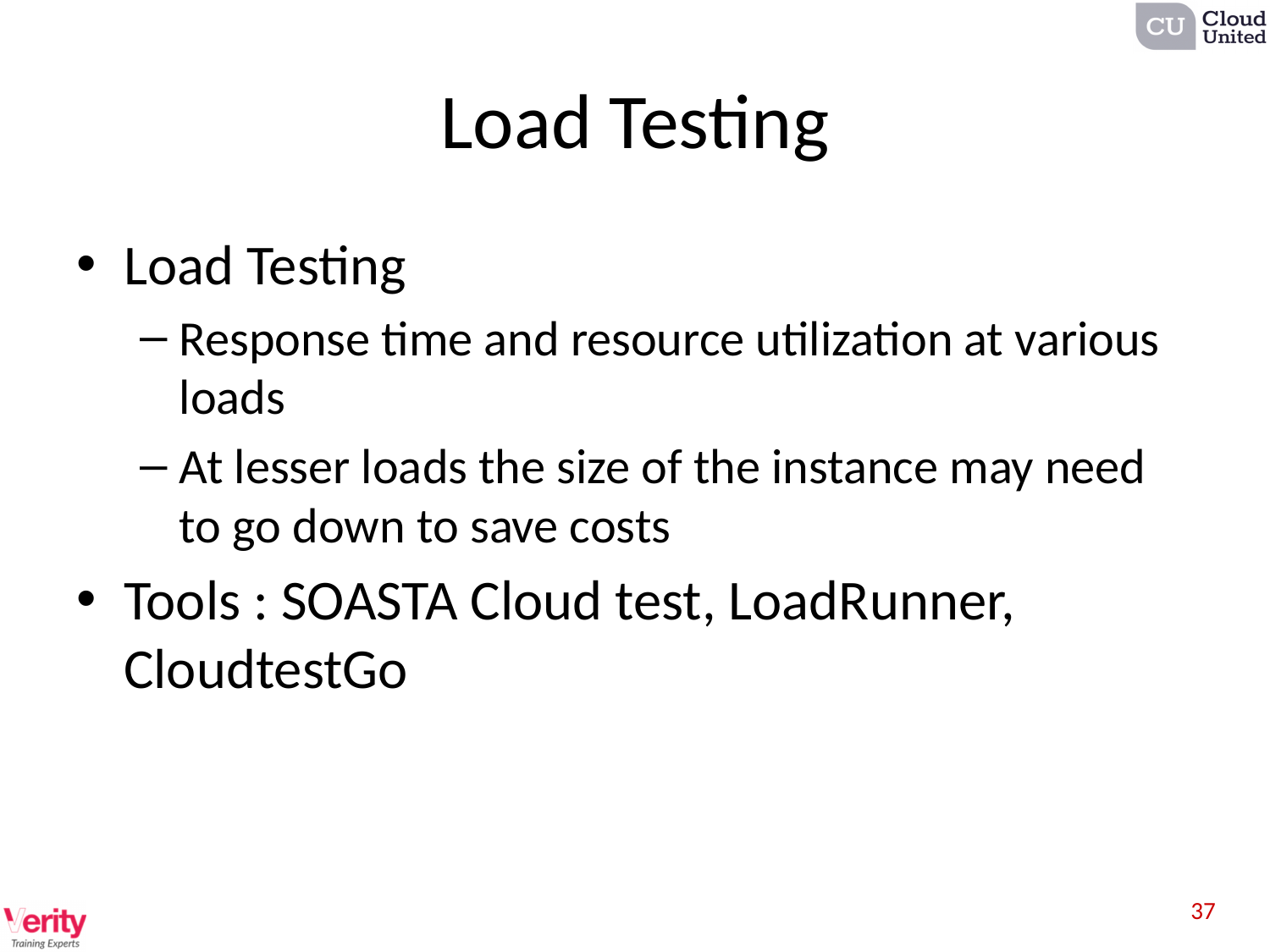

# Load Testing
Load Testing
Response time and resource utilization at various loads
At lesser loads the size of the instance may need to go down to save costs
Tools : SOASTA Cloud test, LoadRunner, CloudtestGo